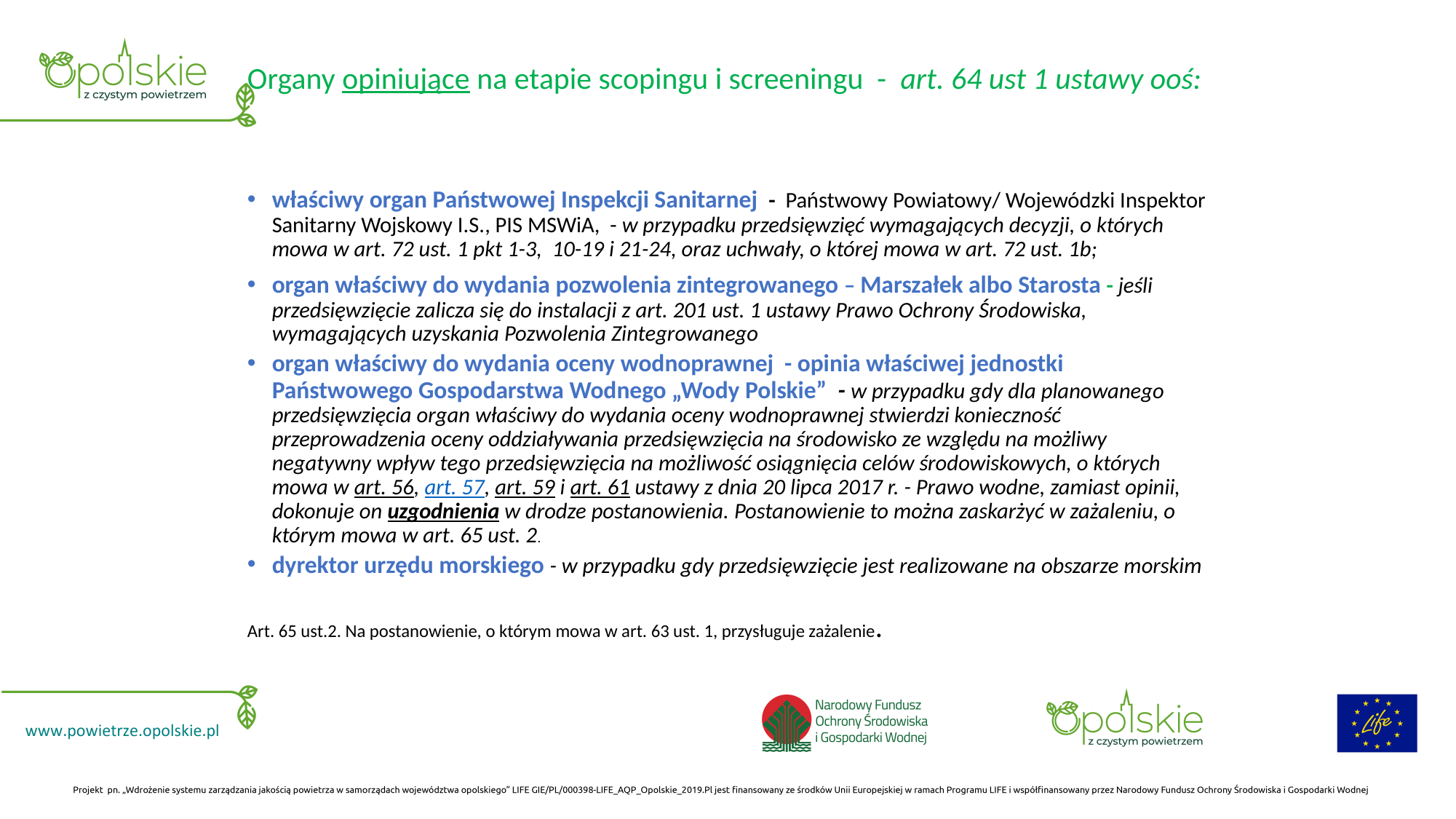

# Organy opiniujące na etapie scopingu i screeningu  -  art. 64 ust 1 ustawy ooś:

właściwy organ Państwowej Inspekcji Sanitarnej  -  Państwowy Powiatowy/ Wojewódzki Inspektor Sanitarny Wojskowy I.S., PIS MSWiA,  - w przypadku przedsięwzięć wymagających decyzji, o których mowa w art. 72 ust. 1 pkt 1-3,  10-19 i 21-24, oraz uchwały, o której mowa w art. 72 ust. 1b;
organ właściwy do wydania pozwolenia zintegrowanego – Marszałek albo Starosta - jeśli przedsięwzięcie zalicza się do instalacji z art. 201 ust. 1 ustawy Prawo Ochrony Środowiska, wymagających uzyskania Pozwolenia Zintegrowanego
organ właściwy do wydania oceny wodnoprawnej  - opinia właściwej jednostki Państwowego Gospodarstwa Wodnego „Wody Polskie”  - w przypadku gdy dla planowanego przedsięwzięcia organ właściwy do wydania oceny wodnoprawnej stwierdzi konieczność przeprowadzenia oceny oddziaływania przedsięwzięcia na środowisko ze względu na możliwy negatywny wpływ tego przedsięwzięcia na możliwość osiągnięcia celów środowiskowych, o których mowa w art. 56, art. 57, art. 59 i art. 61 ustawy z dnia 20 lipca 2017 r. - Prawo wodne, zamiast opinii, dokonuje on uzgodnienia w drodze postanowienia. Postanowienie to można zaskarżyć w zażaleniu, o którym mowa w art. 65 ust. 2.
dyrektor urzędu morskiego - w przypadku gdy przedsięwzięcie jest realizowane na obszarze morskim

Art. 65 ust.2. Na postanowienie, o którym mowa w art. 63 ust. 1, przysługuje zażalenie.